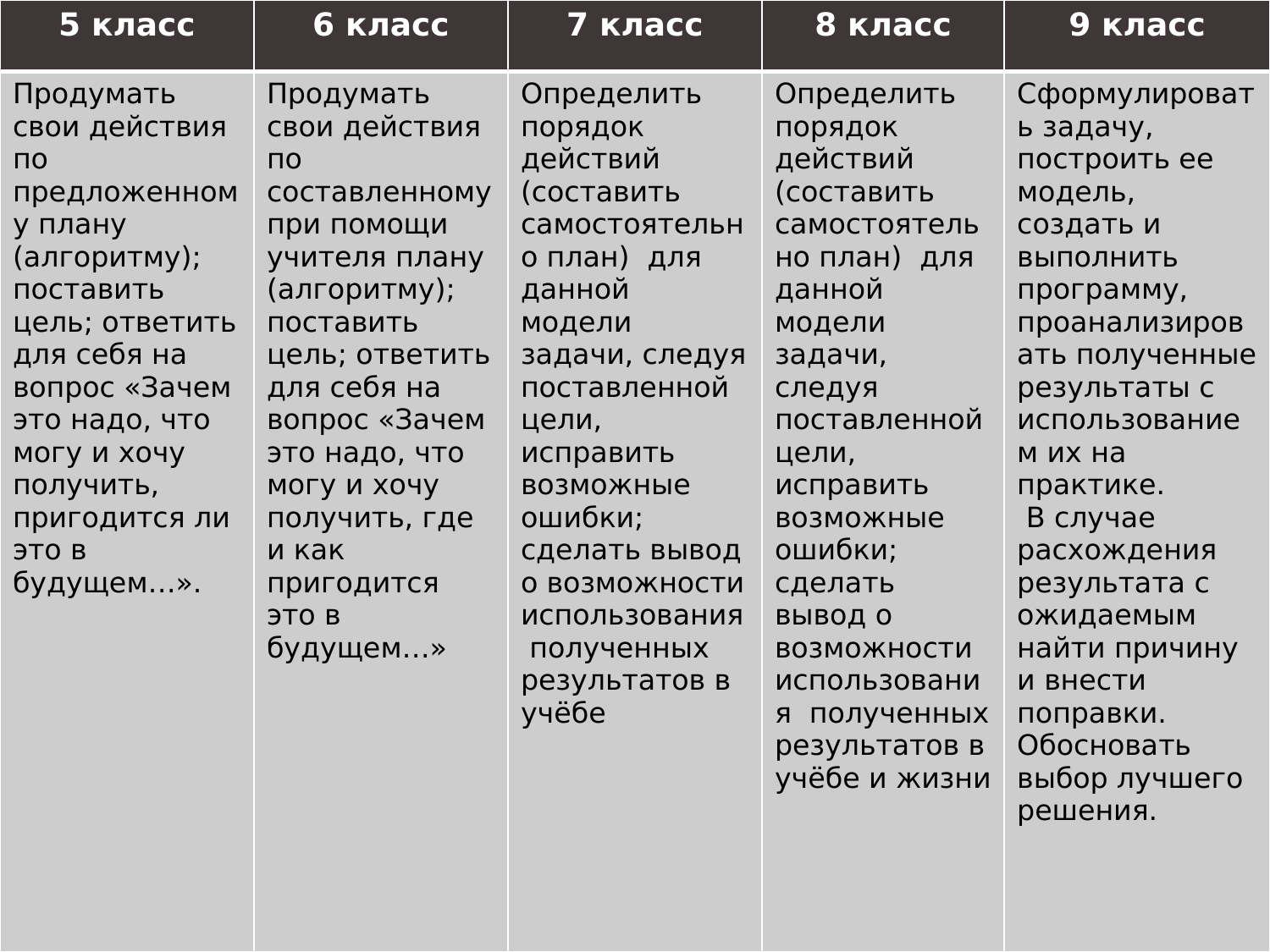

| 5 класс | 6 класс | 7 класс | 8 класс | 9 класс |
| --- | --- | --- | --- | --- |
| Продумать свои действия по предложенному плану (алгоритму); поставить цель; ответить для себя на вопрос «Зачем это надо, что могу и хочу получить, пригодится ли это в будущем…». | Продумать свои действия по составленному при помощи учителя плану (алгоритму); поставить цель; ответить для себя на вопрос «Зачем это надо, что могу и хочу получить, где и как пригодится это в будущем…» | Определить порядок действий (составить самостоятельно план) для данной модели задачи, следуя поставленной цели, исправить возможные ошибки; сделать вывод о возможности использования полученных результатов в учёбе | Определить порядок действий (составить самостоятельно план) для данной модели задачи, следуя поставленной цели, исправить возможные ошибки; сделать вывод о возможности использования полученных результатов в учёбе и жизни | Сформулировать задачу, построить ее модель, создать и выполнить программу, проанализировать полученные результаты с использованием их на практике.  В случае расхождения результата с ожидаемым найти причину и внести поправки. Обосновать выбор лучшего решения. |